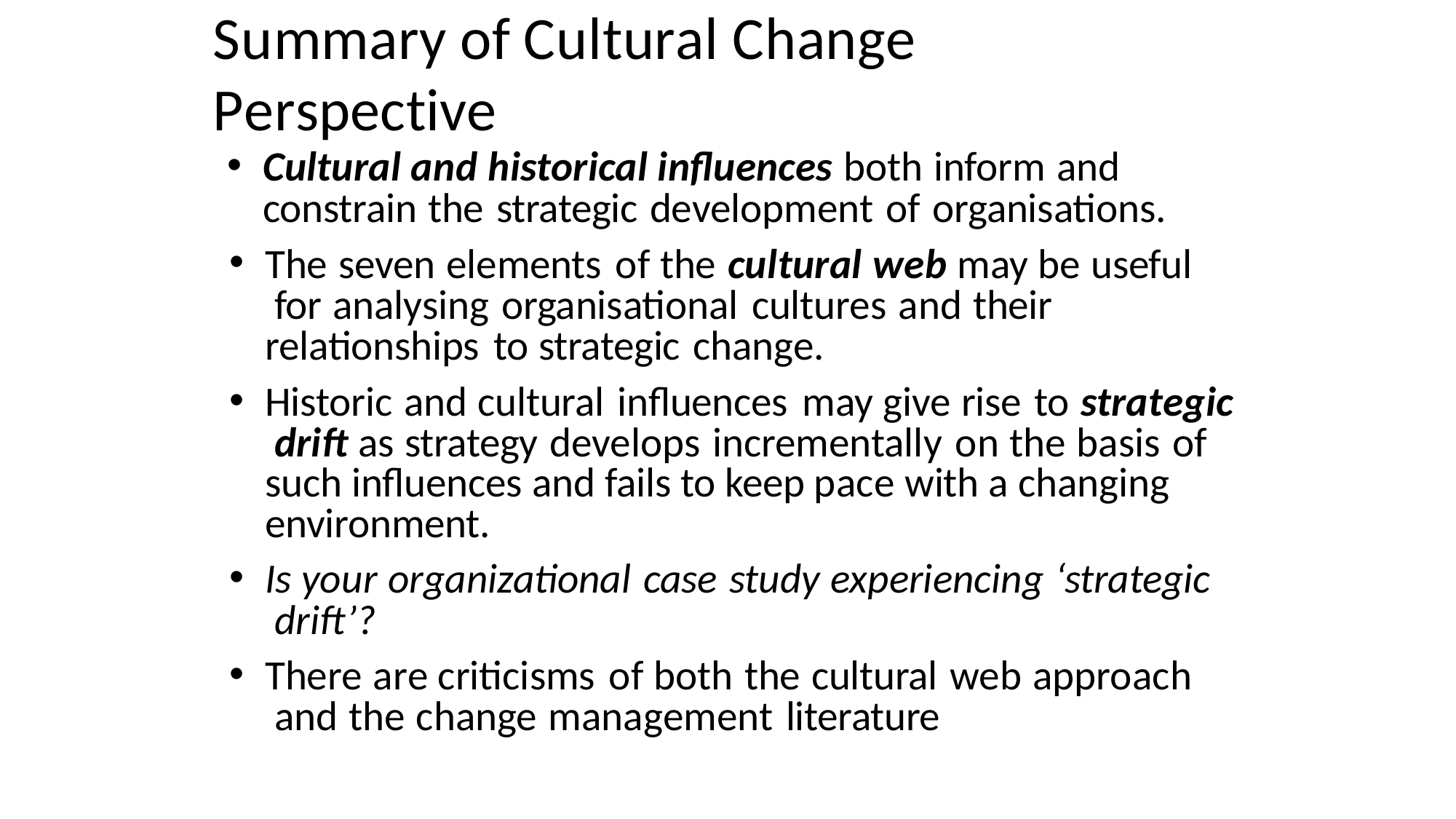

# Summary of Cultural Change Perspective
Cultural and historical influences both inform and  constrain the strategic development of organisations.
The seven elements of the cultural web may be useful  for analysing organisational cultures and their  relationships to strategic change.
Historic and cultural influences may give rise to strategic  drift as strategy develops incrementally on the basis of  such influences and fails to keep pace with a changing  environment.
Is your organizational case study experiencing ‘strategic  drift’?
There are criticisms of both the cultural web approach  and the change management literature